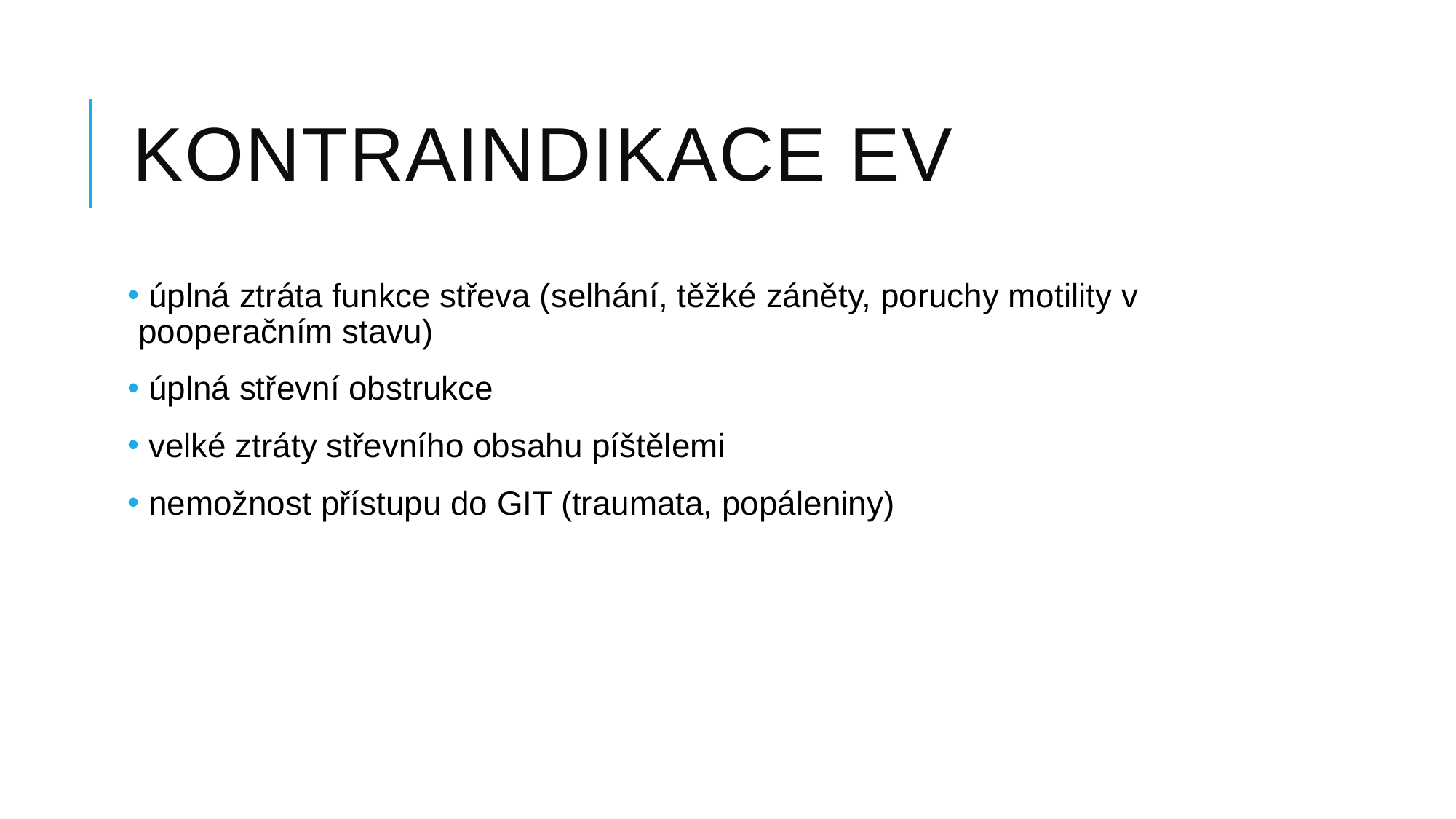

# Kontraindikace EV
 úplná ztráta funkce střeva (selhání, těžké záněty, poruchy motility v pooperačním stavu)
 úplná střevní obstrukce
 velké ztráty střevního obsahu píštělemi
 nemožnost přístupu do GIT (traumata, popáleniny)